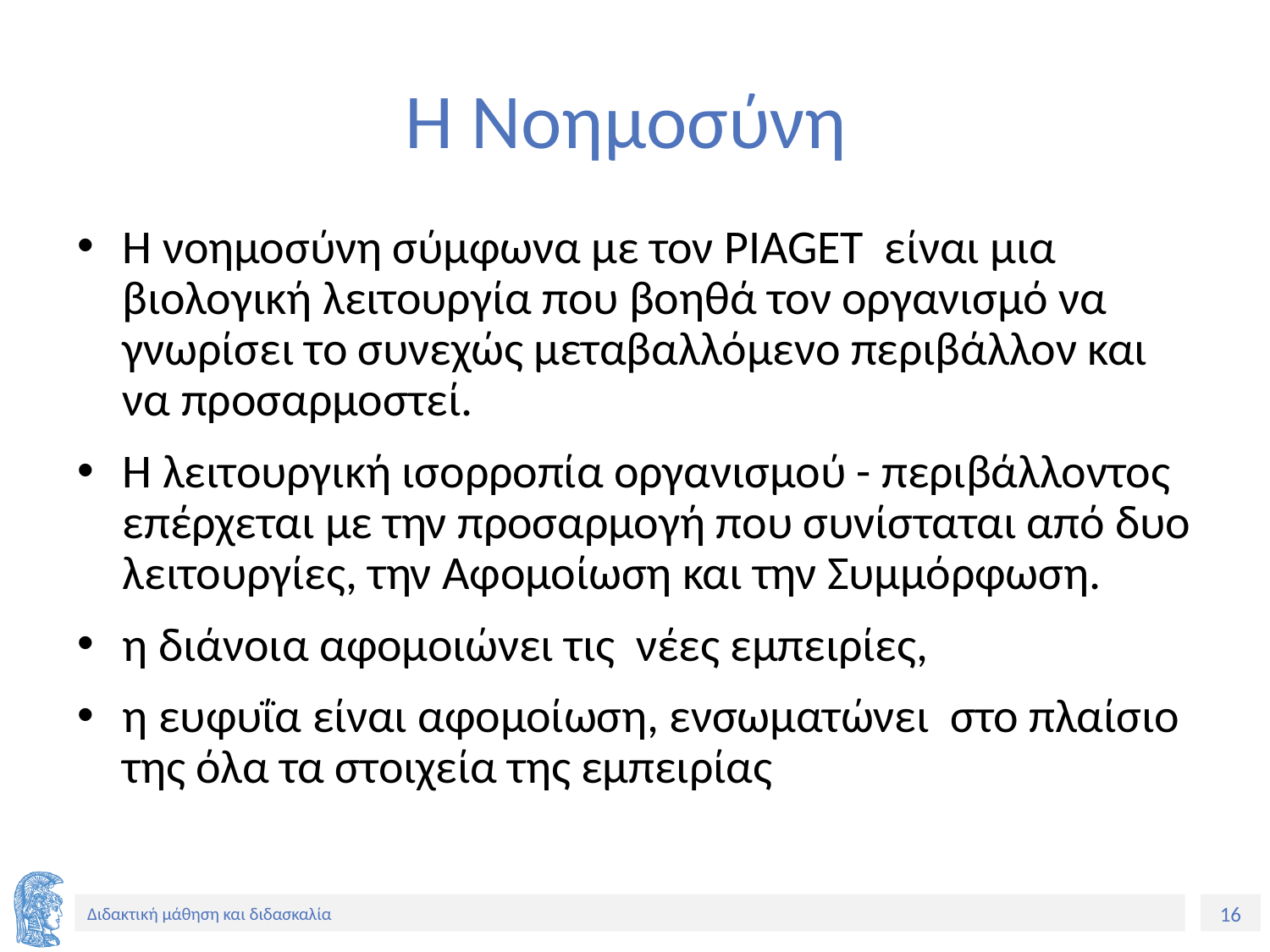

# Η Νοημοσύνη
Η νοημοσύνη σύμφωνα με τον PIAGΕΤ  είναι μια βιολογική λειτουργία που βοηθά τον οργανισμό να γνωρίσει το συνεχώς μεταβαλλόμενο περιβάλλον και να προσαρμοστεί.
Η λειτουργική ισορροπία οργανισμού - περιβάλλοντος επέρχεται με την προσαρμογή που συνίσταται από δυο λειτουργίες, την Αφομοίωση και την Συμμόρφωση.
η διάνοια αφομοιώνει τις  νέες εμπειρίες,
η ευφυΐα είναι αφομοίωση, ενσωματώνει  στο πλαίσιο της όλα τα στοιχεία της εμπειρίας